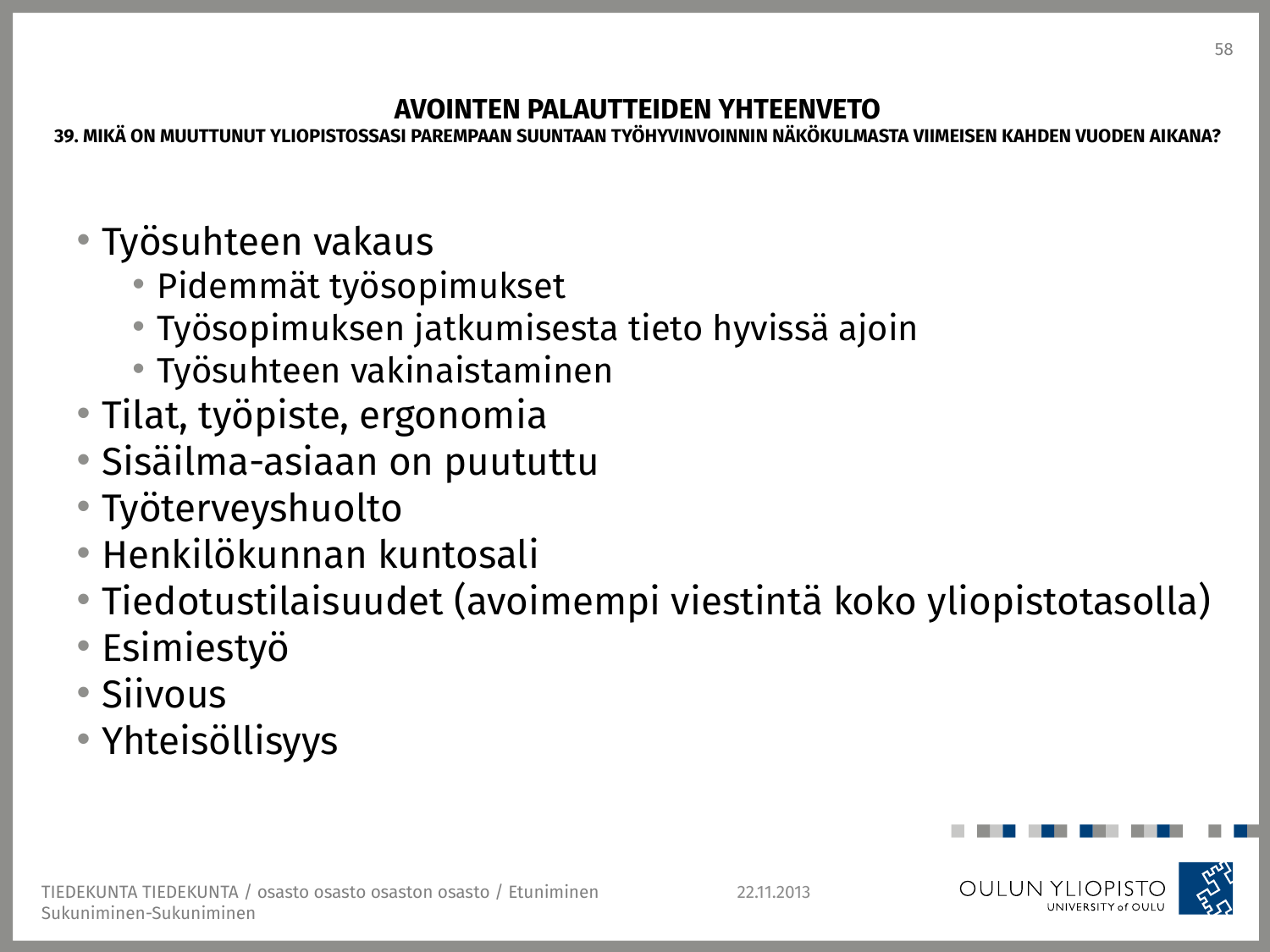

58
# Avointen palautteiden yhteenveto 39. Mikä on muuttunut yliopistossasi parempaan suuntaan työhyvinvoinnin näkökulmasta viimeisen kahden vuoden aikana?
Työsuhteen vakaus
Pidemmät työsopimukset
Työsopimuksen jatkumisesta tieto hyvissä ajoin
Työsuhteen vakinaistaminen
Tilat, työpiste, ergonomia
Sisäilma-asiaan on puututtu
Työterveyshuolto
Henkilökunnan kuntosali
Tiedotustilaisuudet (avoimempi viestintä koko yliopistotasolla)
Esimiestyö
Siivous
Yhteisöllisyys

TIEDEKUNTA TIEDEKUNTA / osasto osasto osaston osasto / Etuniminen Sukuniminen-Sukuniminen
22.11.2013